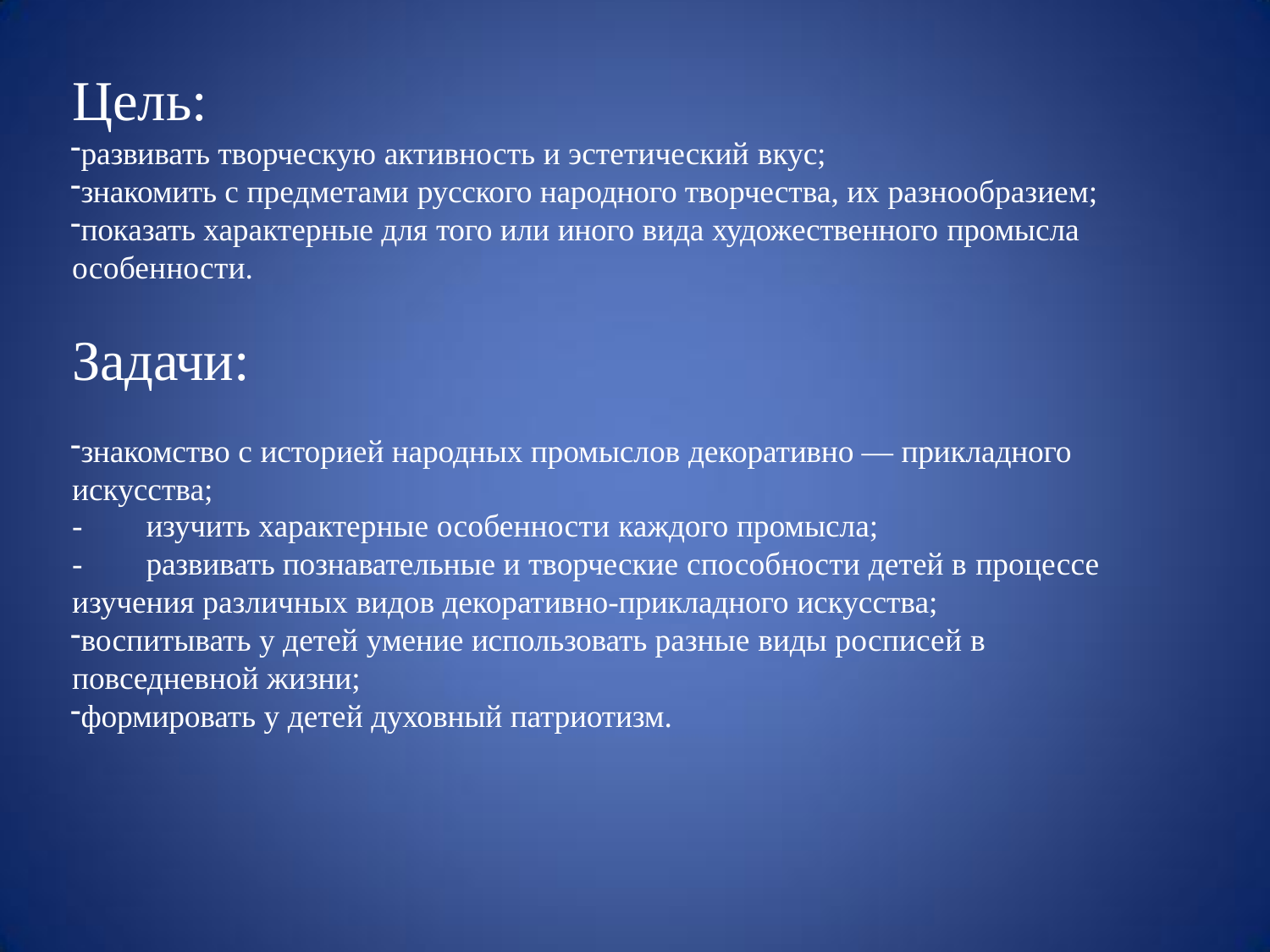

# Цель:
развивать творческую активность и эстетический вкус;
знакомить с предметами русского народного творчества, их разнообразием;
показать характерные для того или иного вида художественного промысла
особенности.

Задачи:
знакомство с историей народных промыслов декоративно — прикладного  искусства;
-
-
изучить характерные особенности каждого промысла;
развивать познавательные и творческие способности детей в процессе
изучения различных видов декоративно-прикладного искусства;
воспитывать у детей умение использовать разные виды росписей в  повседневной жизни;
формировать у детей духовный патриотизм.